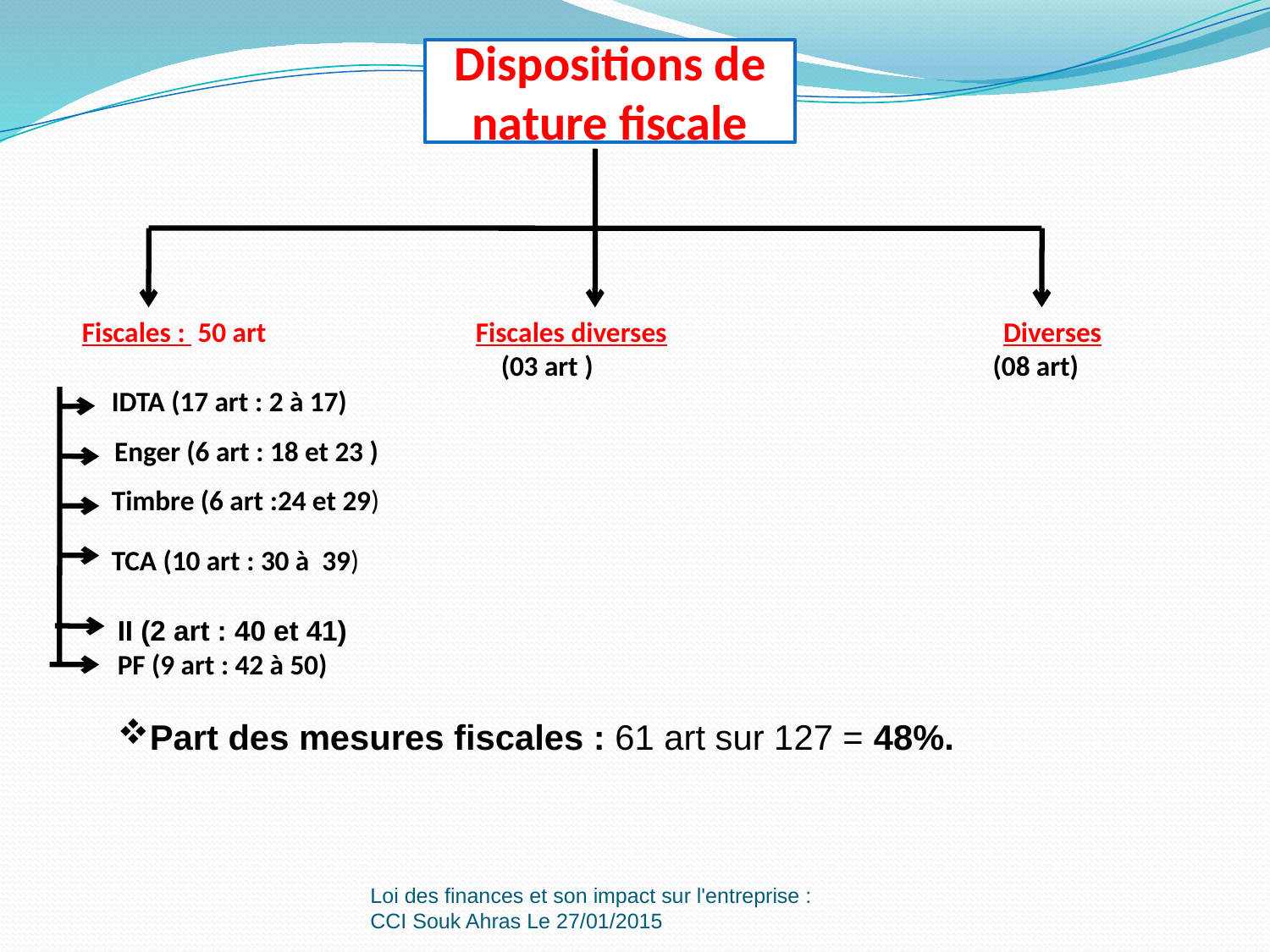

Dispositions de nature fiscale
Fiscales :  50 art 	 	  Fiscales diverses                                                     Diverses
                                                                  (03 art )                                                               (08 art)
IDTA (17 art : 2 à 17)

  Enger (6 art : 18 et 23 )
Timbre (6 art :24 et 29)

TCA (10 art : 30 à  39)

II (2 art : 40 et 41)
PF (9 art : 42 à 50)

Part des mesures fiscales : 61 art sur 127 = 48%.
Loi des finances et son impact sur l'entreprise : CCI Souk Ahras Le 27/01/2015